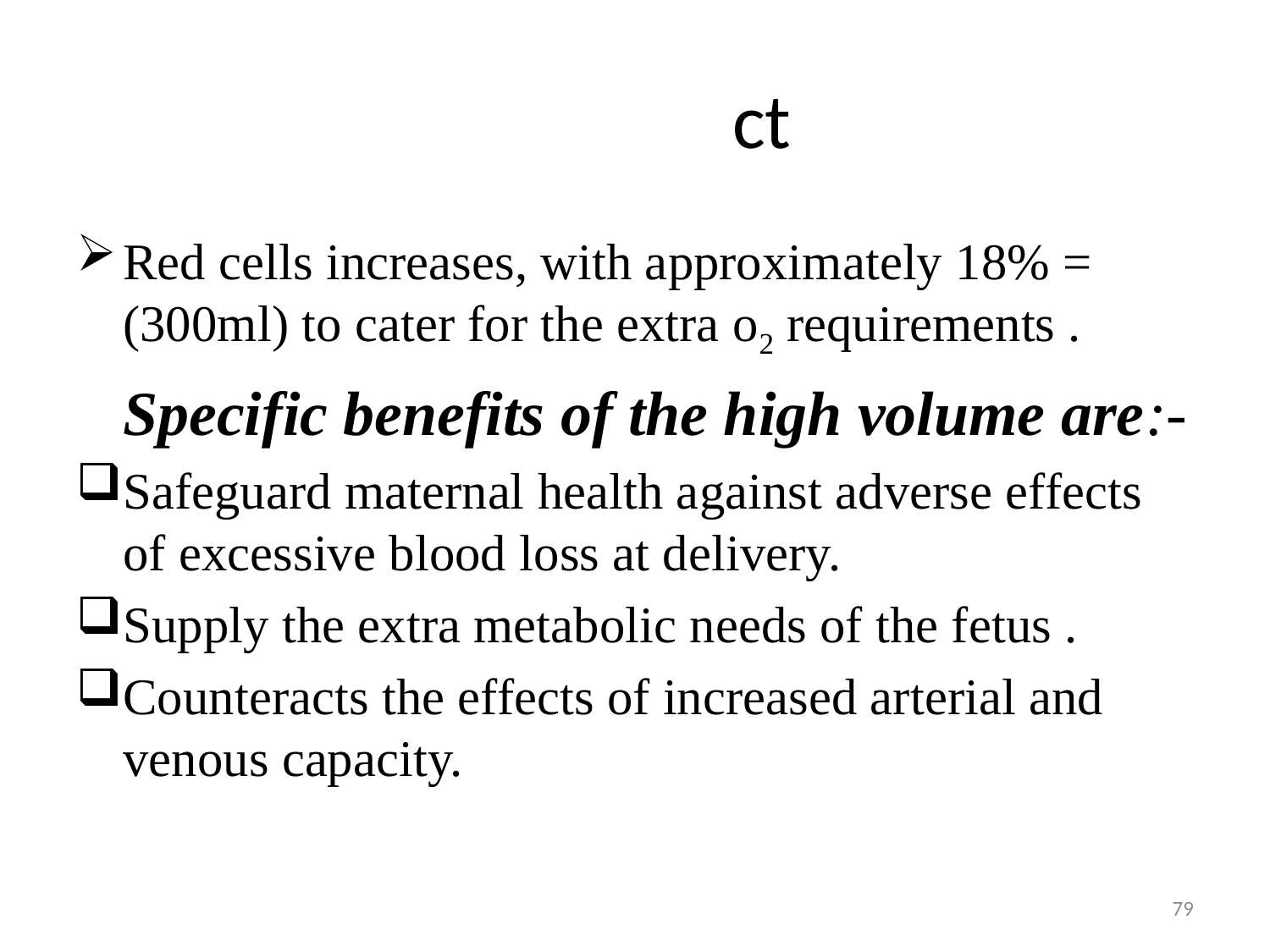

# ct
Red cells increases, with approximately 18% = (300ml) to cater for the extra o2 requirements .
		Specific benefits of the high volume are:-
Safeguard maternal health against adverse effects of excessive blood loss at delivery.
Supply the extra metabolic needs of the fetus .
Counteracts the effects of increased arterial and venous capacity.

79